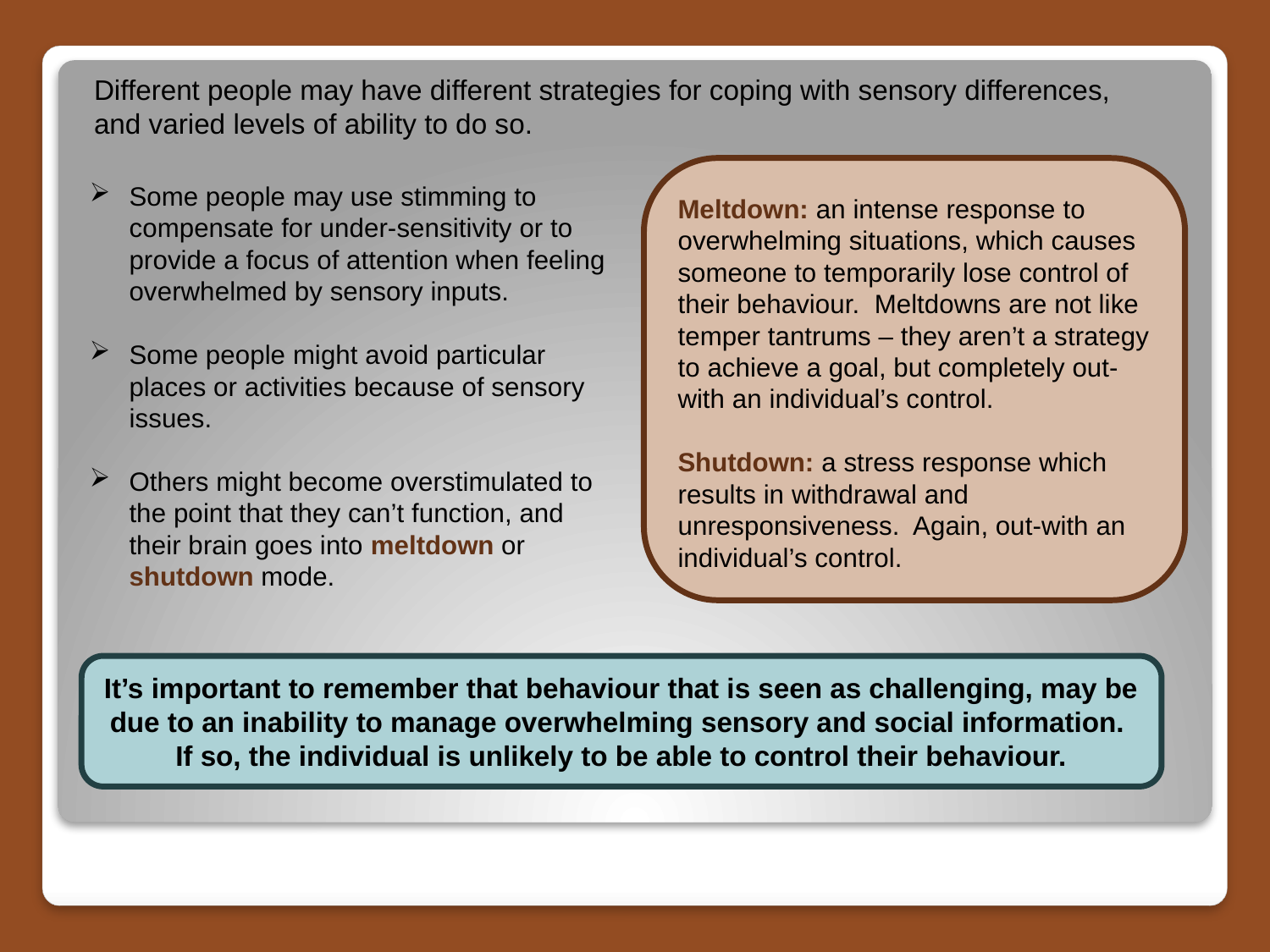

Different people may have different strategies for coping with sensory differences, and varied levels of ability to do so.
Meltdown: an intense response to overwhelming situations, which causes someone to temporarily lose control of their behaviour.  Meltdowns are not like temper tantrums – they aren’t a strategy to achieve a goal, but completely out-with an individual’s control.

Shutdown: a stress response which results in withdrawal and unresponsiveness.  Again, out-with an individual’s control.
Some people may use stimming to compensate for under-sensitivity or to provide a focus of attention when feeling overwhelmed by sensory inputs.

Some people might avoid particular places or activities because of sensory issues.

Others might become overstimulated to the point that they can’t function, and their brain goes into meltdown or shutdown mode.
It’s important to remember that behaviour that is seen as challenging, may be due to an inability to manage overwhelming sensory and social information.  If so, the individual is unlikely to be able to control their behaviour.